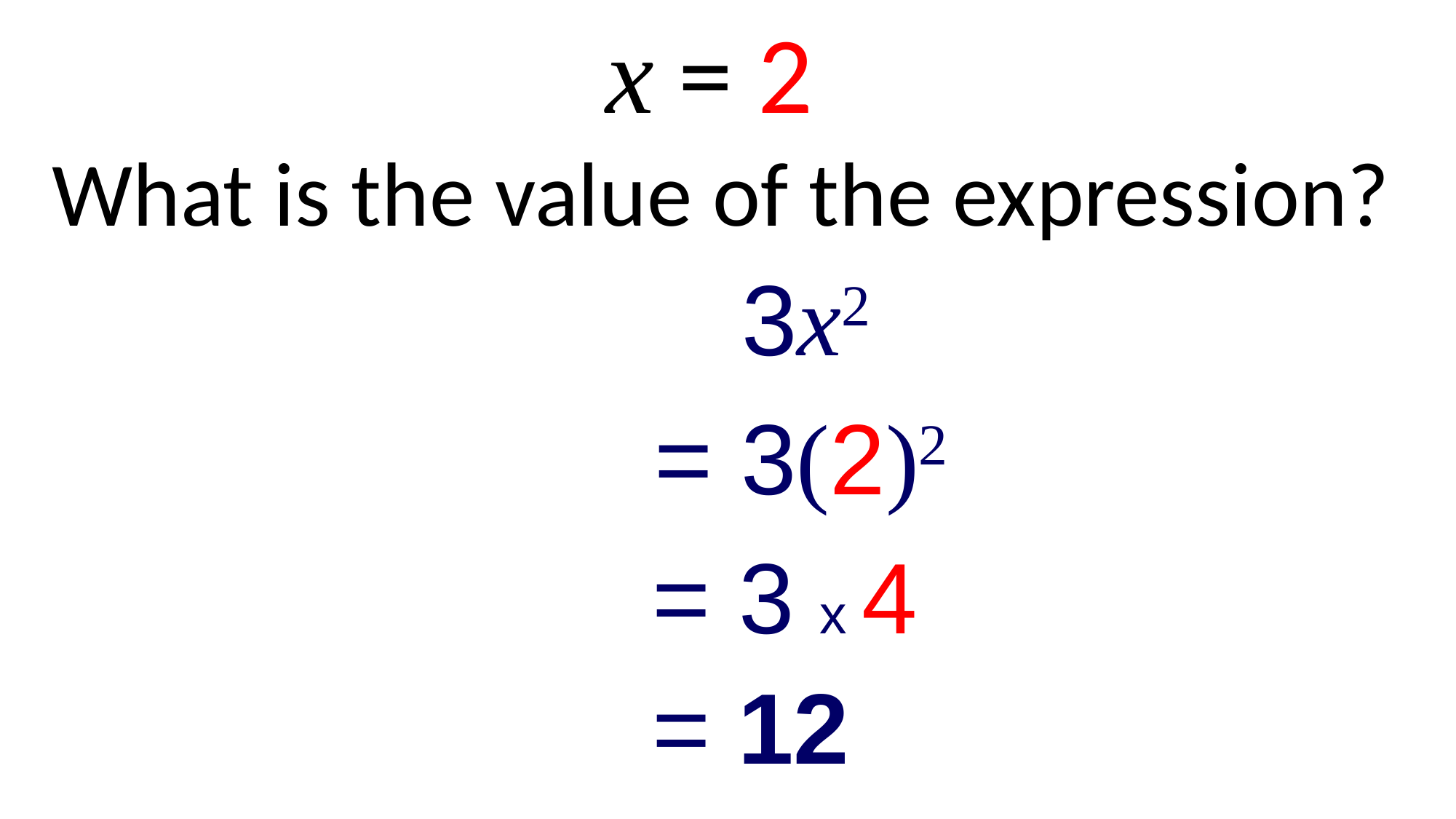

x = 2
What is the value of the expression?
3x2
= 3(2)2
= 3 x 4
= 12